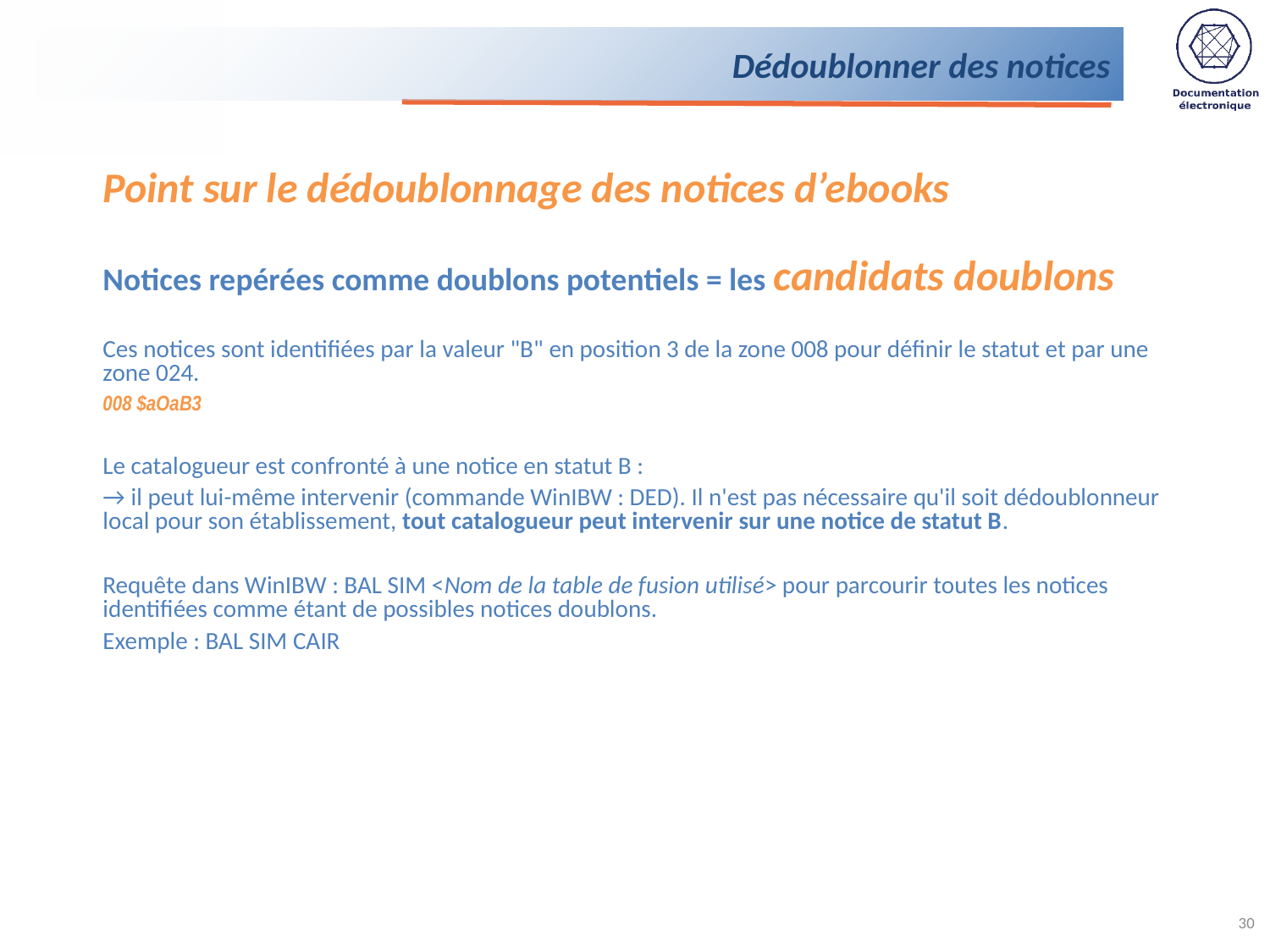

# Dédoublonner des notices
Point sur le dédoublonnage des notices d’ebooks

Notices repérées comme doublons potentiels = les candidats doublons

Ces notices sont identifiées par la valeur "B" en position 3 de la zone 008 pour définir le statut et par une zone 024.
008 ‎$aOaB3

Le catalogueur est confronté à une notice en statut B :
→ il peut lui-même intervenir (commande WinIBW : DED). Il n'est pas nécessaire qu'il soit dédoublonneur local pour son établissement, tout catalogueur peut intervenir sur une notice de statut B.

Requête dans WinIBW : BAL SIM <Nom de la table de fusion utilisé> pour parcourir toutes les notices identifiées comme étant de possibles notices doublons.
Exemple : BAL SIM CAIR

30